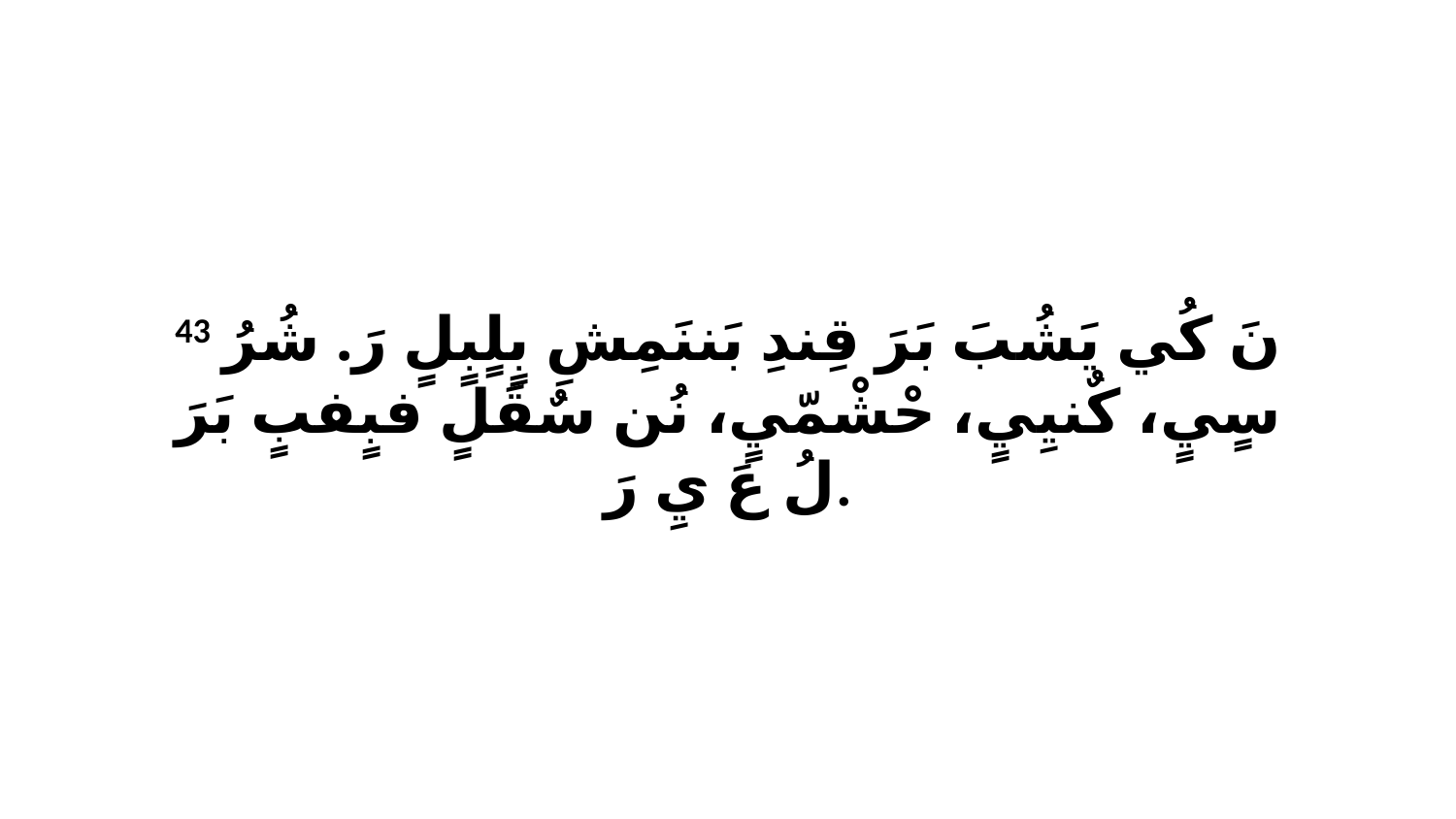

43 نَ كُي يَشُبَ بَرَ قِندِ بَننَمِشِ بٍلٍبٍلٍ رَ. شُرُ سٍيٍ، كٌنيِيٍ، حْشْمّيٍ، نُن سٌقَلٍ فبٍفبٍ بَرَ لُ عَ يِ رَ.